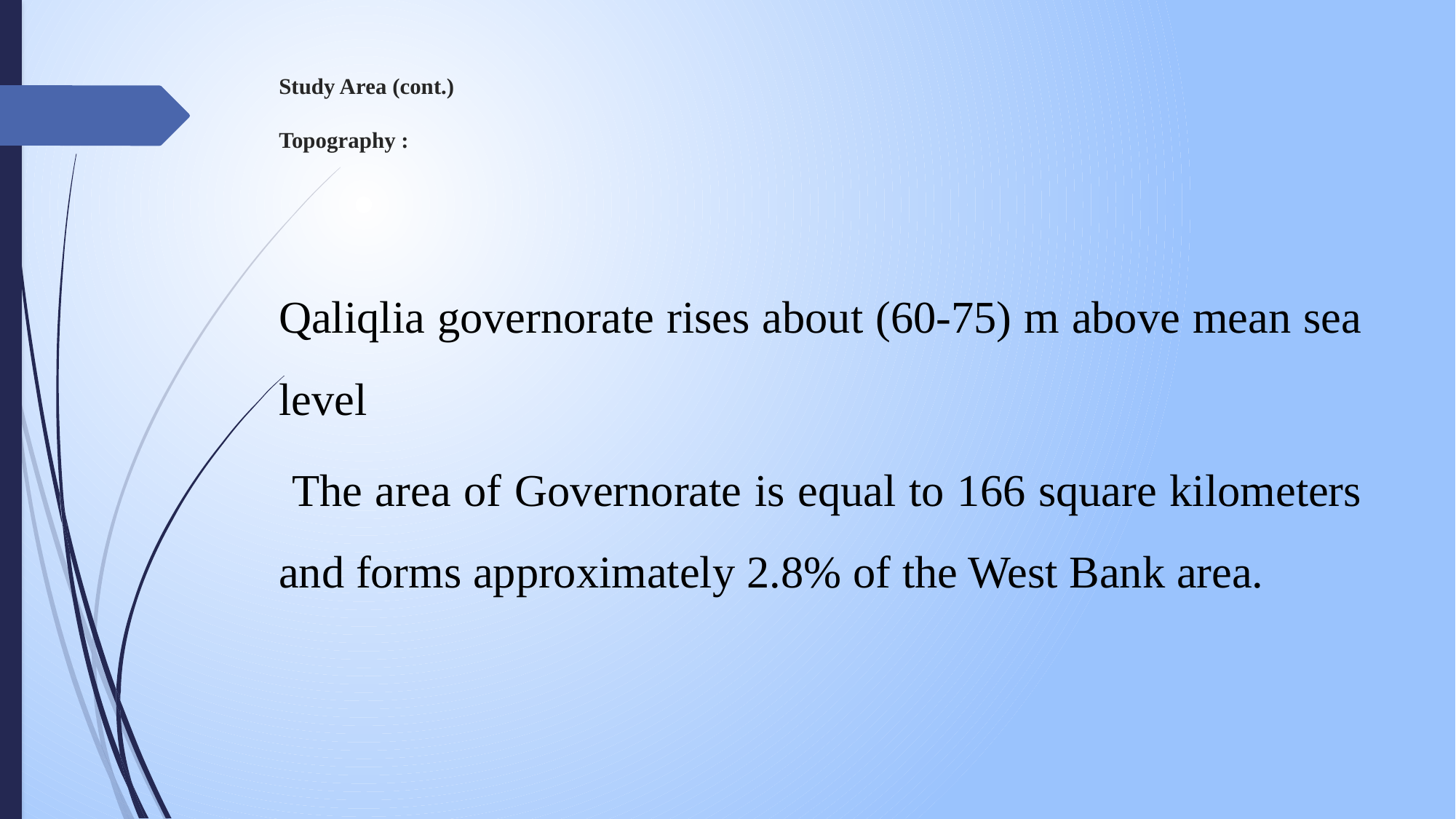

# Study Area (cont.) Topography :
Qaliqlia governorate rises about (60-75) m above mean sea level
 The area of Governorate is equal to 166 square kilometers and forms approximately 2.8% of the West Bank area.